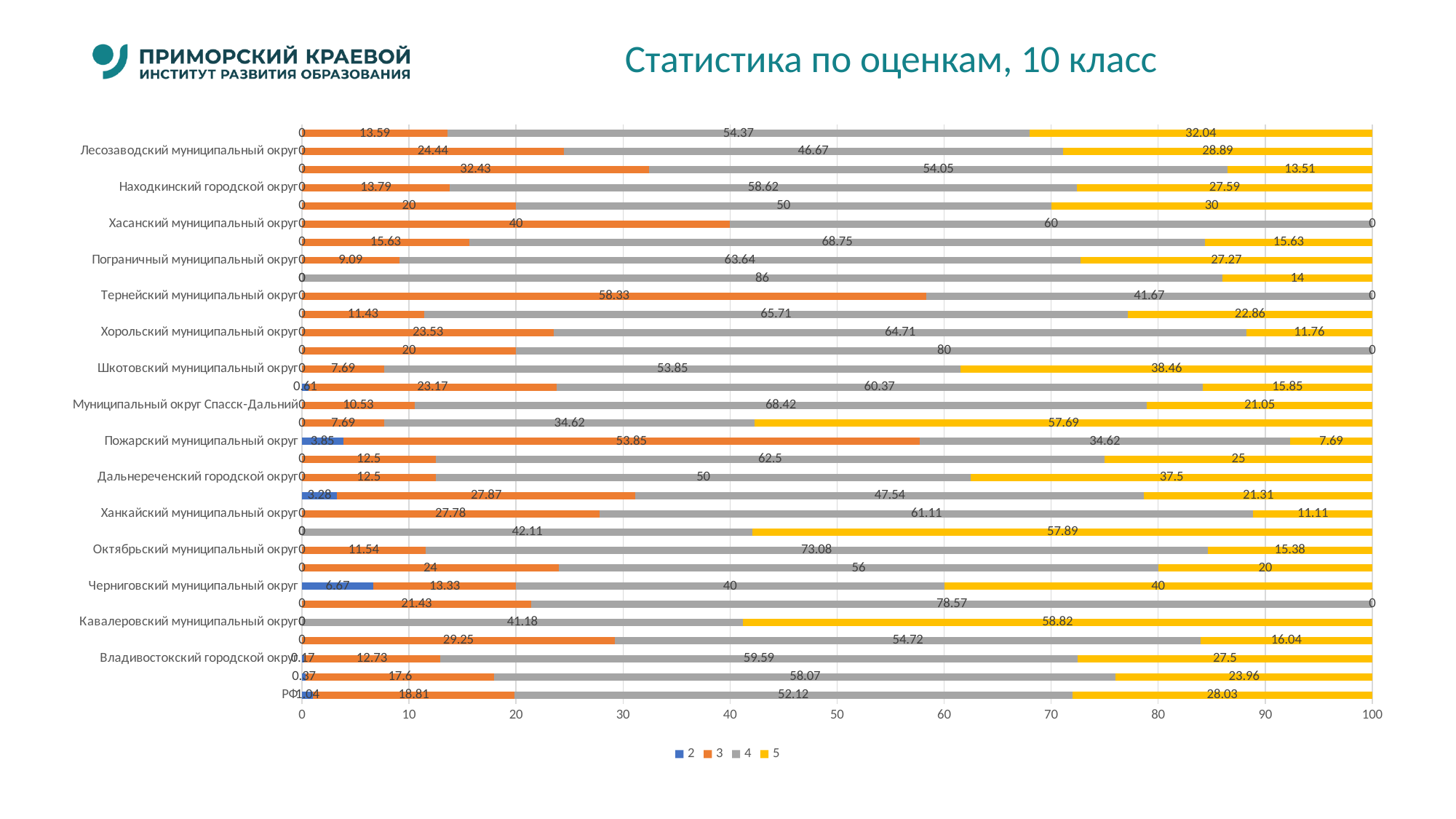

# Статистика по оценкам, 10 класс

### Chart

| Category | 2 | 3 | 4 | 5 |
|---|---|---|---|---|
| РФ | 1.04 | 18.81 | 52.12 | 28.03 |
| Приморский край | 0.37 | 17.6 | 58.07 | 23.96 |
| Владивостокский городской округ | 0.17 | 12.73 | 59.59 | 27.5 |
| Артемовский городской округ | 0.0 | 29.25 | 54.72 | 16.04 |
| Кавалеровский муниципальный округ | 0.0 | 0.0 | 41.18 | 58.82 |
| Партизанский муниципальный округ | 0.0 | 21.43 | 78.57 | 0.0 |
| Черниговский муниципальный округ | 6.67 | 13.33 | 40.0 | 40.0 |
| Яковлевский муниципальный округ | 0.0 | 24.0 | 56.0 | 20.0 |
| Октябрьский муниципальный округ | 0.0 | 11.54 | 73.08 | 15.38 |
| Анучинский муниципальный округ | 0.0 | 0.0 | 42.11 | 57.89 |
| Ханкайский муниципальный округ | 0.0 | 27.78 | 61.11 | 11.11 |
| Городской округ Большой Камень | 3.28 | 27.87 | 47.54 | 21.31 |
| Дальнереченский городской округ | 0.0 | 12.5 | 50.0 | 37.5 |
| Михайловский муниципальный округ | 0.0 | 12.5 | 62.5 | 25.0 |
| Пожарский муниципальный округ | 3.85 | 53.85 | 34.62 | 7.69 |
| Муниципальный округ город Партизанск | 0.0 | 7.69 | 34.62 | 57.69 |
| Муниципальный округ Спасск-Дальний | 0.0 | 10.53 | 68.42 | 21.05 |
| Уссурийский городской округ | 0.61 | 23.17 | 60.37 | 15.85 |
| Шкотовский муниципальный округ | 0.0 | 7.69 | 53.85 | 38.46 |
| Кировский муниципальный округ | 0.0 | 20.0 | 80.0 | 0.0 |
| Хорольский муниципальный округ | 0.0 | 23.53 | 64.71 | 11.76 |
| Чугуевский муниципальный округ | 0.0 | 11.43 | 65.71 | 22.86 |
| Тернейский муниципальный округ | 0.0 | 58.33 | 41.67 | 0.0 |
| Арсеньевский городской округ | 0.0 | 0.0 | 86.0 | 14.0 |
| Пограничный муниципальный округ | 0.0 | 9.09 | 63.64 | 27.27 |
| Надеждинский муниципальный район | 0.0 | 15.63 | 68.75 | 15.63 |
| Хасанский муниципальный округ | 0.0 | 40.0 | 60.0 | 0.0 |
| Красноармейский муниципальный округ | 0.0 | 20.0 | 50.0 | 30.0 |
| Находкинский городской округ | 0.0 | 13.79 | 58.62 | 27.59 |
| Дальнегорский муниципальный округ | 0.0 | 32.43 | 54.05 | 13.51 |
| Лесозаводский муниципальный округ | 0.0 | 24.44 | 46.67 | 28.89 |
| Приморский край (региональное подчинение) | 0.0 | 13.59 | 54.37 | 32.04 |